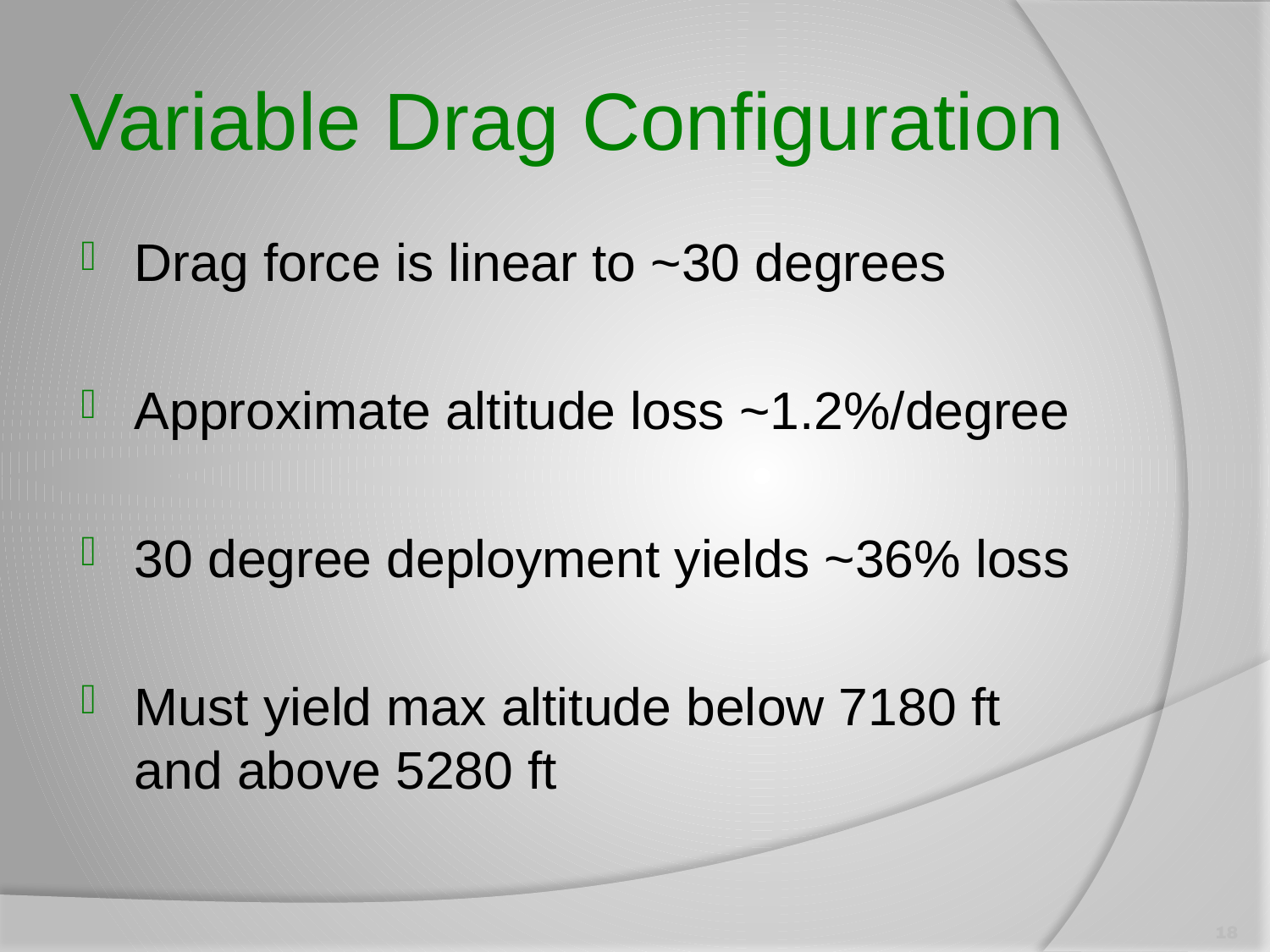

# Variable Drag Configuration
Drag force is linear to ~30 degrees

Approximate altitude loss ~1.2%/degree

30 degree deployment yields ~36% loss

Must yield max altitude below 7180 ft and above 5280 ft
18